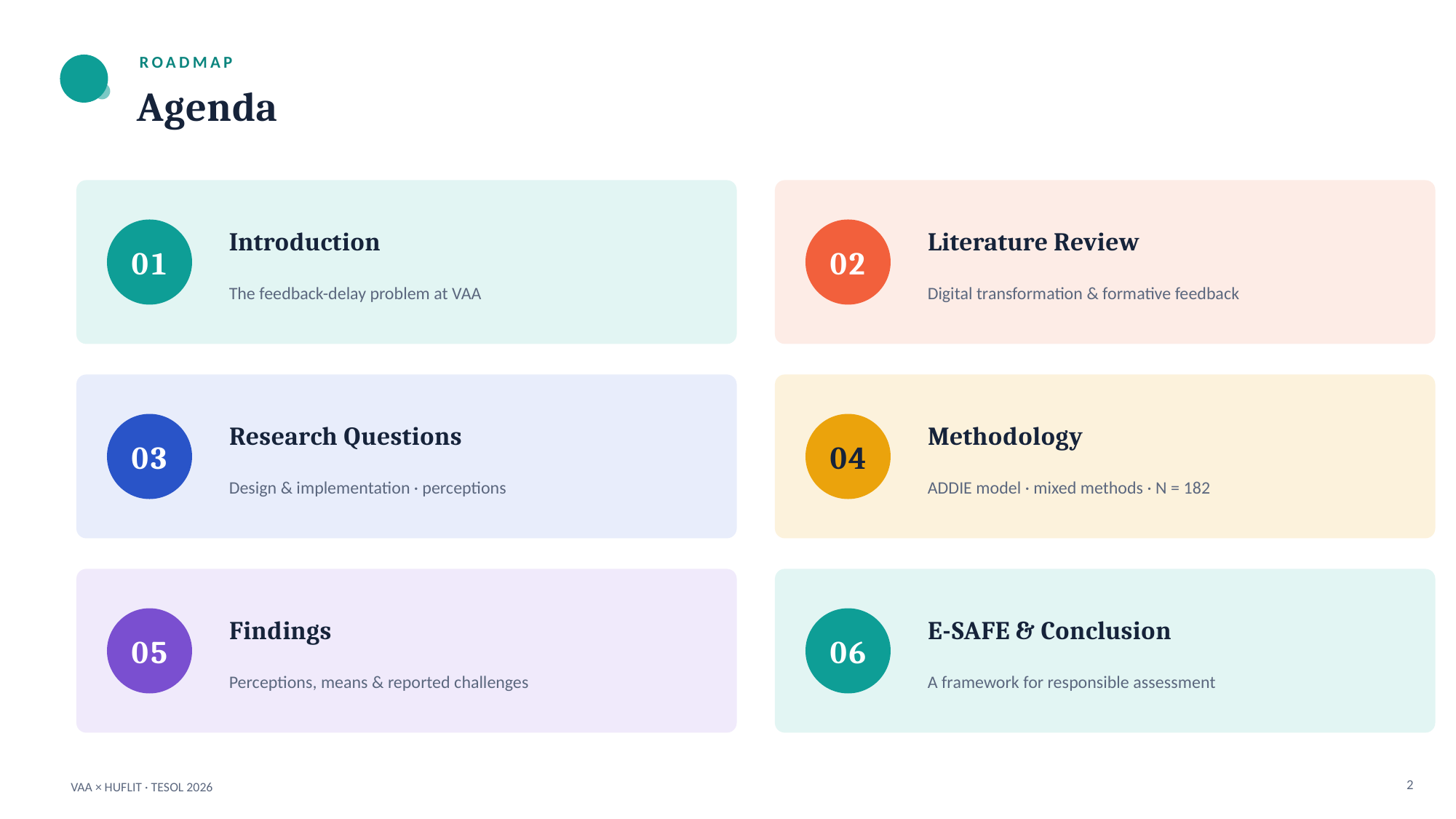

ROADMAP

Agenda

Introduction
Literature Review

01

02
The feedback-delay problem at VAA
Digital transformation & formative feedback

Research Questions
Methodology

03

04
Design & implementation · perceptions
ADDIE model · mixed methods · N = 182

Findings
E-SAFE & Conclusion

05

06
Perceptions, means & reported challenges
A framework for responsible assessment
2
VAA × HUFLIT · TESOL 2026